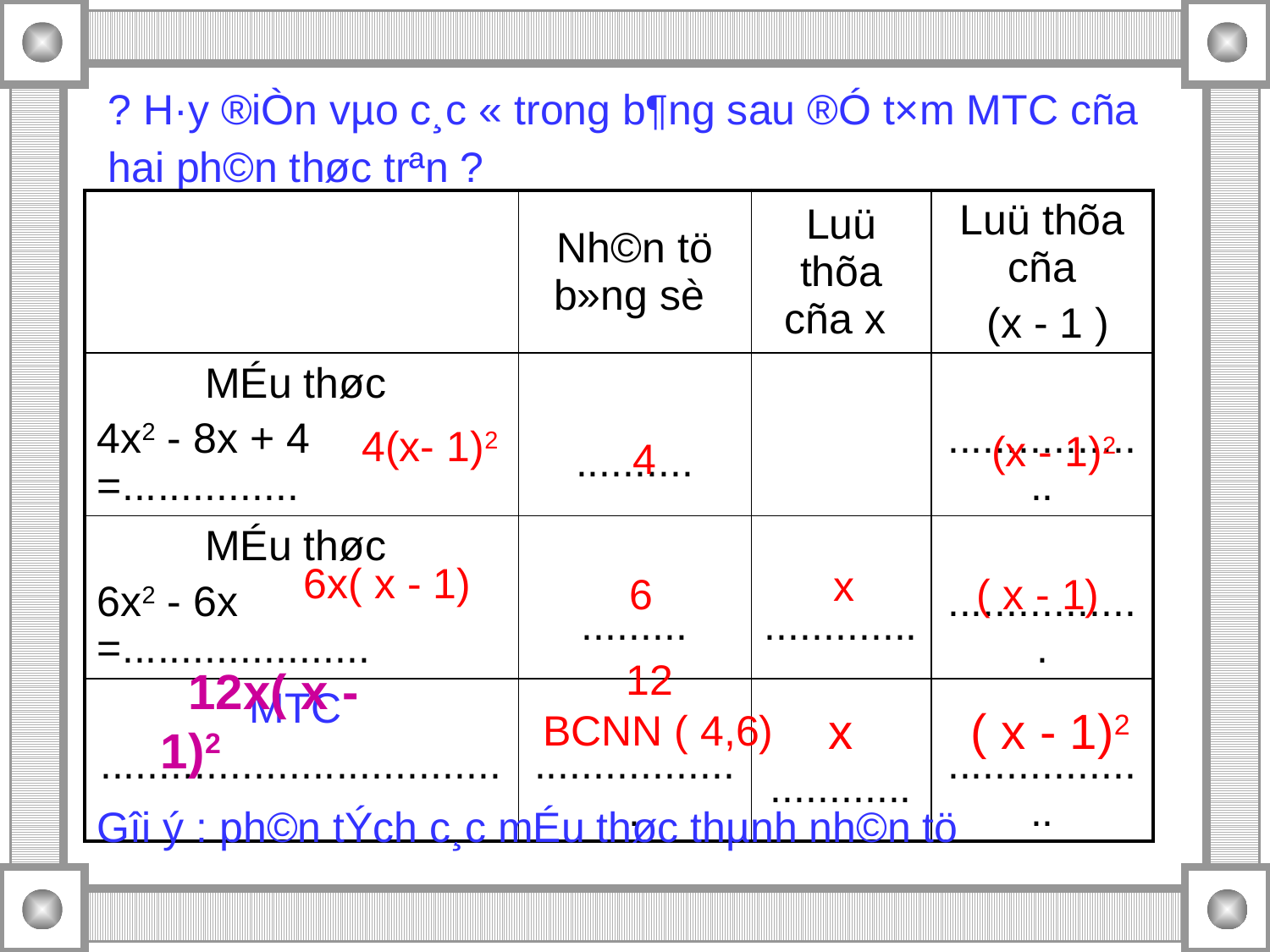

? H·y ®iÒn vµo c¸c « trong b¶ng sau ®Ó t×m MTC cña hai ph©n thøc trªn ?
|  | Nh©n tö b»ng sè | Luü thõa cña x | Luü thõa cña (x - 1 ) |
| --- | --- | --- | --- |
| MÉu thøc 4x2 - 8x + 4 =............... | .......... |  | .................. |
| MÉu thøc 6x2 - 6x =..................... | ......... | ............. | ................. |
| MTC .................................. | .................. | ............ | .................. |
4(x- 1)2
    (x - 1)2
  4
  6x( x - 1)
  x
  6
 ( x - 1)
        12
 BCNN ( 4,6)
  12x( x - 1)2
  x
 ( x - 1)2
Gîi ý : ph©n tÝch c¸c mÉu thøc thµnh nh©n tö